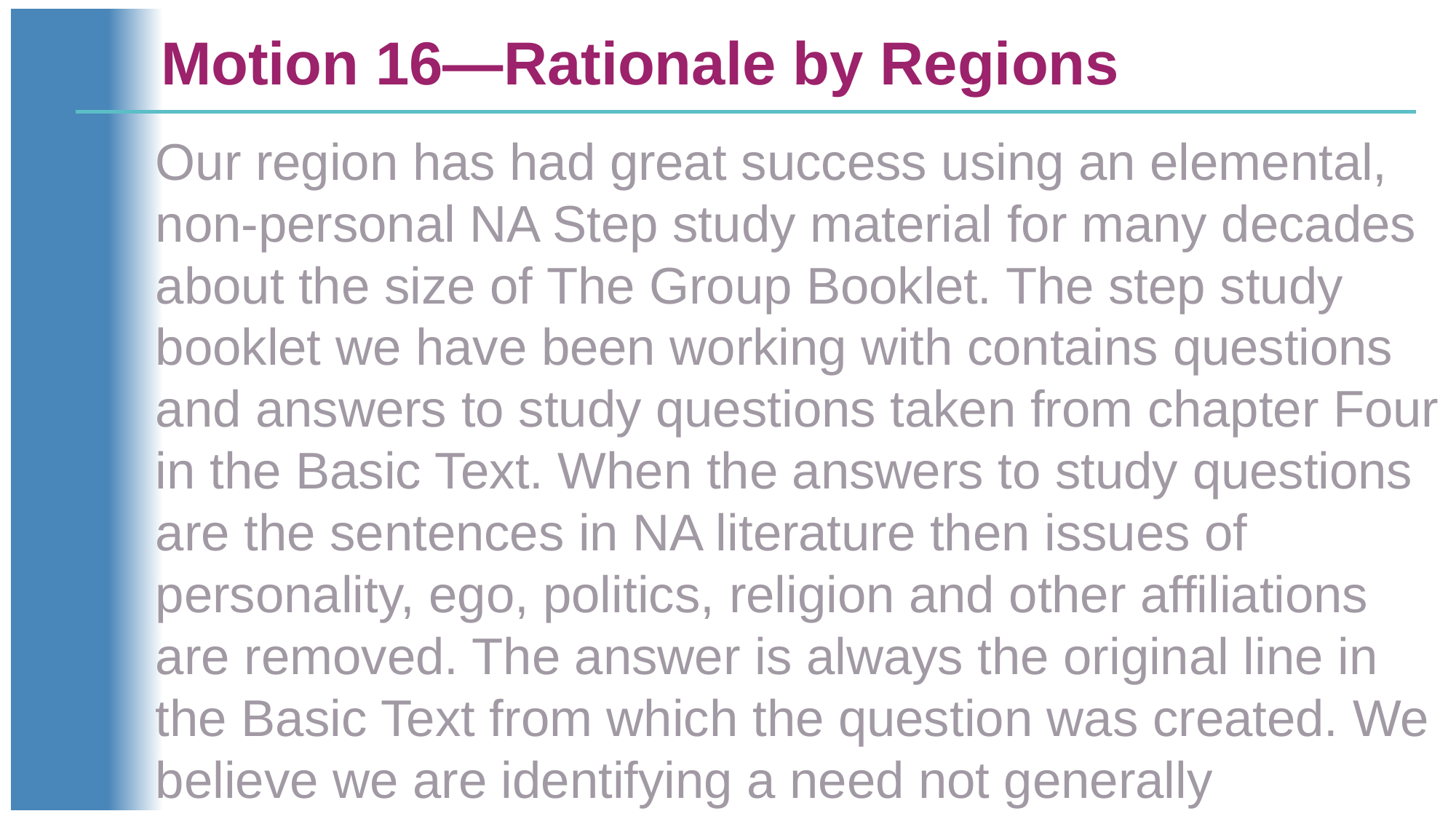

Motion 16—Rationale by Regions
Our region has had great success using an elemental, non-personal NA Step study material for many decades about the size of The Group Booklet. The step study booklet we have been working with contains questions and answers to study questions taken from chapter Four in the Basic Text. When the answers to study questions are the sentences in NA literature then issues of personality, ego, politics, religion and other affiliations are removed. The answer is always the original line in the Basic Text from which the question was created. We believe we are identifying a need not generally understood in the English-speaking part of our Fellowship. The result of this motion would be a Basic Text Step study booklet. . . .